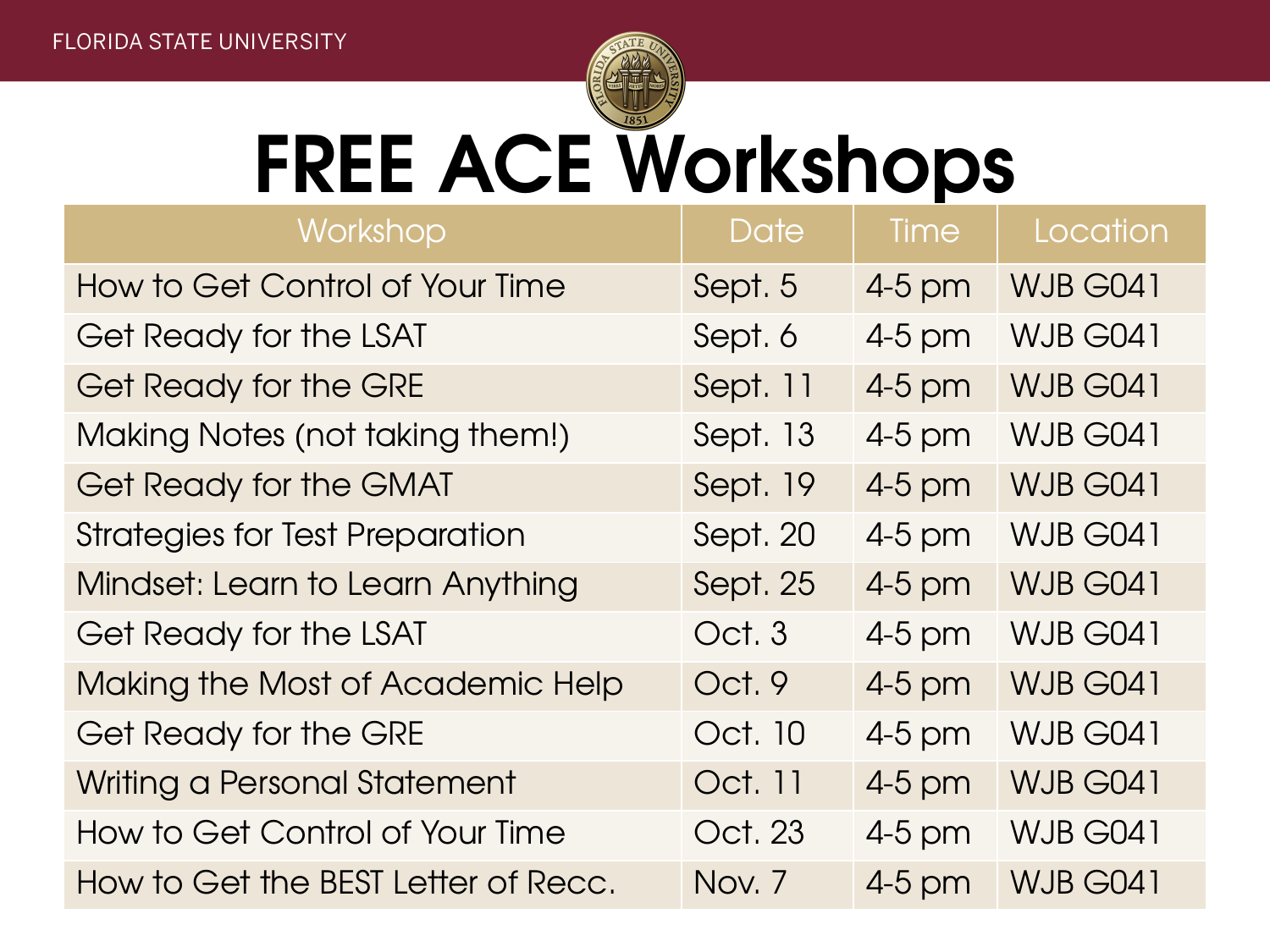

# FREE ACE Workshops
| Workshop | Date | Time | Location |
| --- | --- | --- | --- |
| How to Get Control of Your Time | Sept. 5 | 4-5 pm | WJB G041 |
| Get Ready for the LSAT | Sept. 6 | 4-5 pm | WJB G041 |
| Get Ready for the GRE | Sept. 11 | 4-5 pm | WJB G041 |
| Making Notes (not taking them!) | Sept. 13 | 4-5 pm | WJB G041 |
| Get Ready for the GMAT | Sept. 19 | 4-5 pm | WJB G041 |
| Strategies for Test Preparation | Sept. 20 | 4-5 pm | WJB G041 |
| Mindset: Learn to Learn Anything | Sept. 25 | 4-5 pm | WJB G041 |
| Get Ready for the LSAT | Oct. 3 | 4-5 pm | WJB G041 |
| Making the Most of Academic Help | Oct. 9 | 4-5 pm | WJB G041 |
| Get Ready for the GRE | Oct. 10 | 4-5 pm | WJB G041 |
| Writing a Personal Statement | Oct. 11 | 4-5 pm | WJB G041 |
| How to Get Control of Your Time | Oct. 23 | 4-5 pm | WJB G041 |
| How to Get the BEST Letter of Recc. | Nov. 7 | 4-5 pm | WJB G041 |